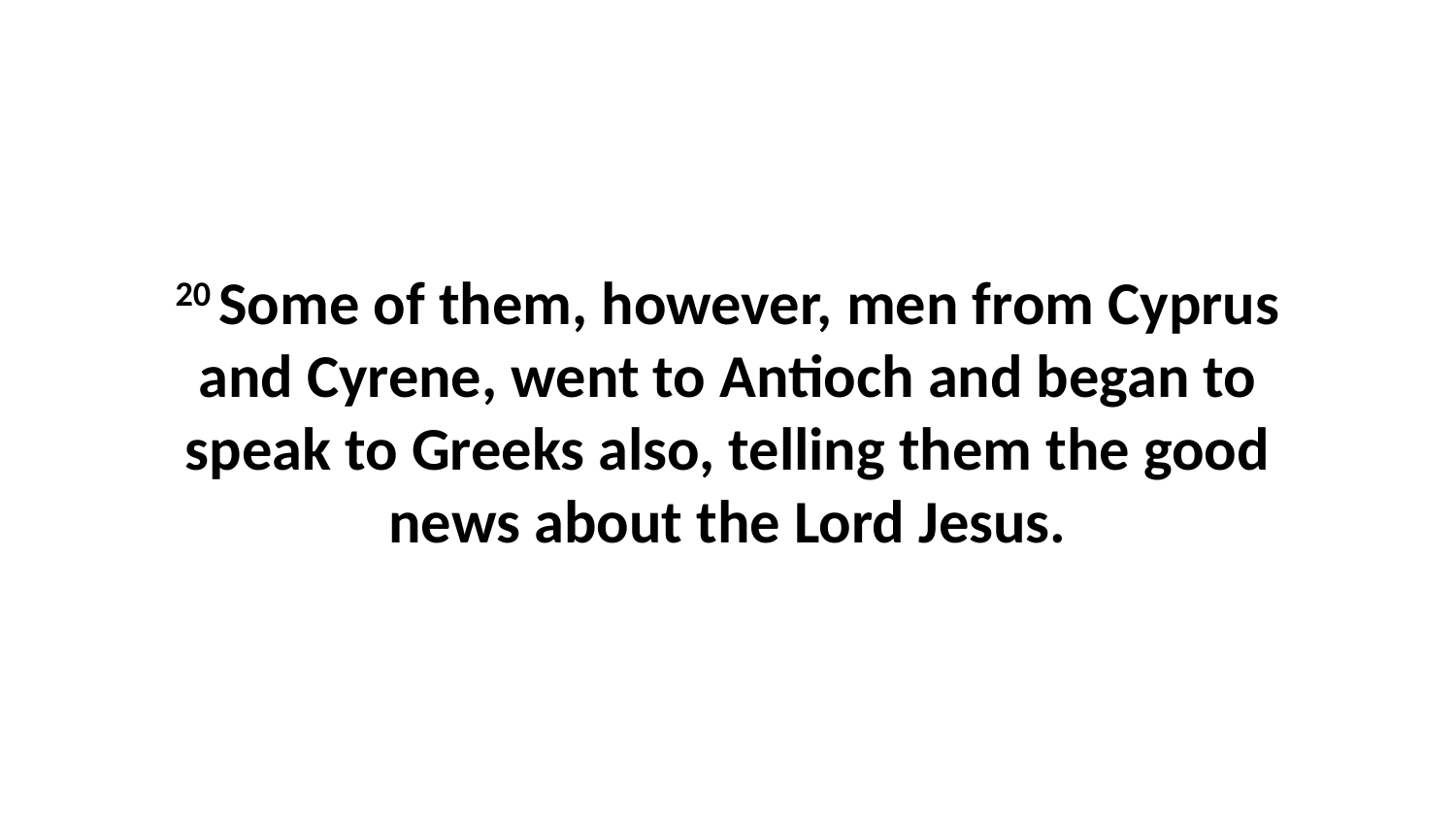

20 Some of them, however, men from Cyprus and Cyrene, went to Antioch and began to speak to Greeks also, telling them the good news about the Lord Jesus.